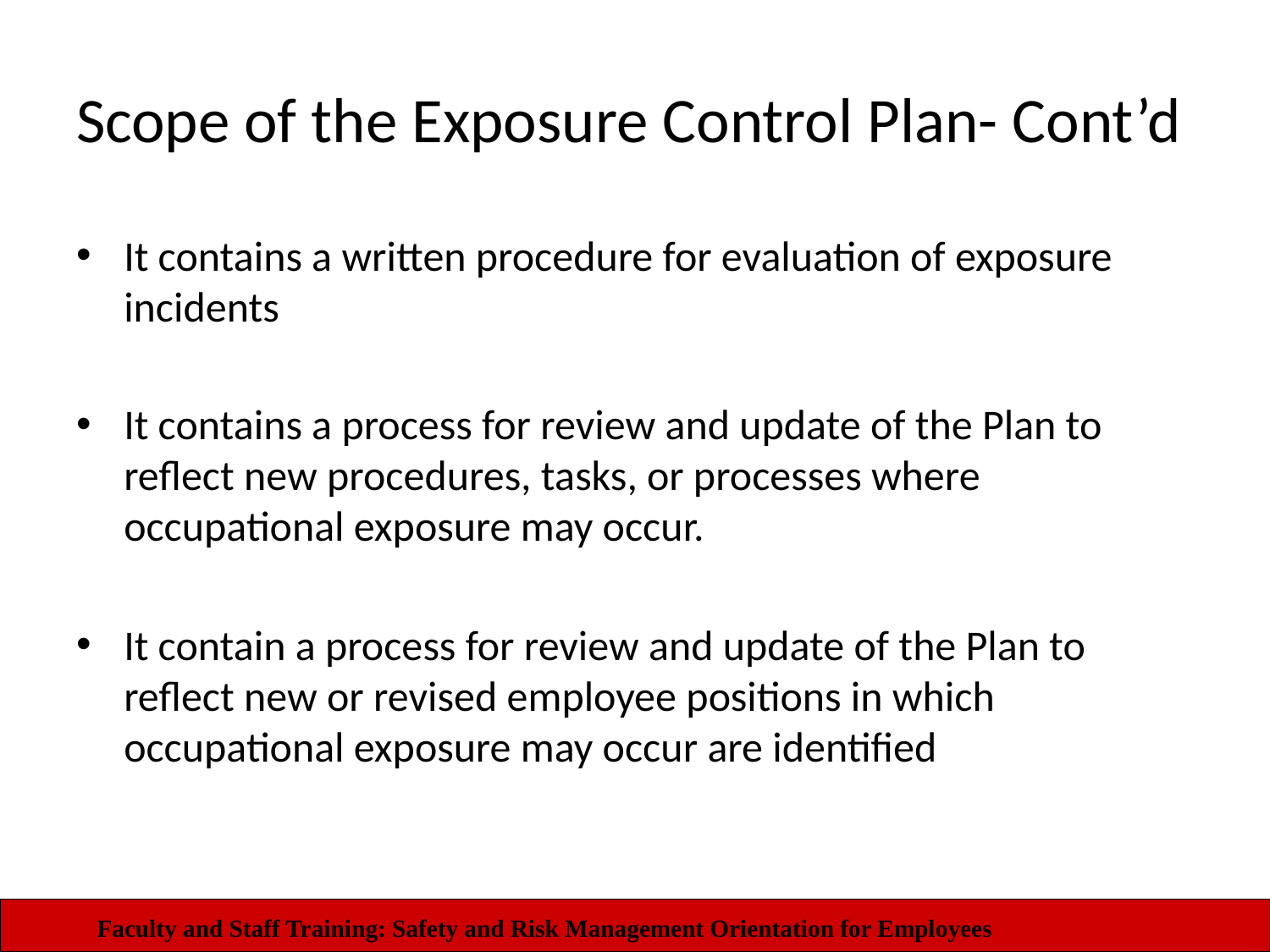

# Scope of the Exposure Control Plan- Cont’d
It contains a written procedure for evaluation of exposure incidents

It contains a process for review and update of the Plan to reflect new procedures, tasks, or processes where occupational exposure may occur.

It contain a process for review and update of the Plan to reflect new or revised employee positions in which occupational exposure may occur are identified